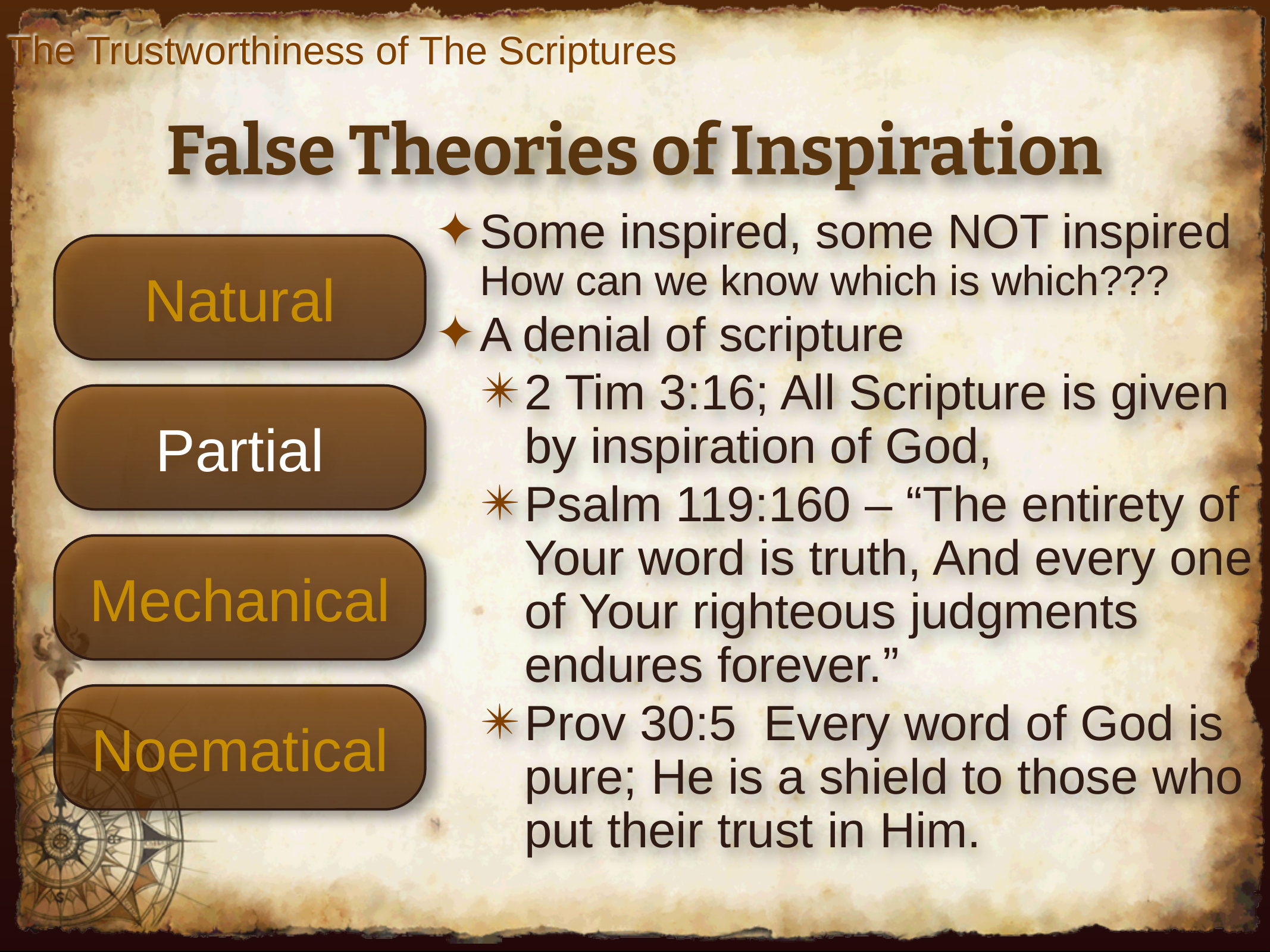

The Trustworthiness of The Scriptures
False Theories of Inspiration
Some inspired, some NOT inspired How can we know which is which???
A denial of scripture
2 Tim 3:16; All Scripture is given by inspiration of God,
Psalm 119:160 – “The entirety of Your word is truth, And every one of Your righteous judgments endures forever.”
Prov 30:5  Every word of God is pure; He is a shield to those who put their trust in Him.
Natural
Partial
Mechanical
Noematical